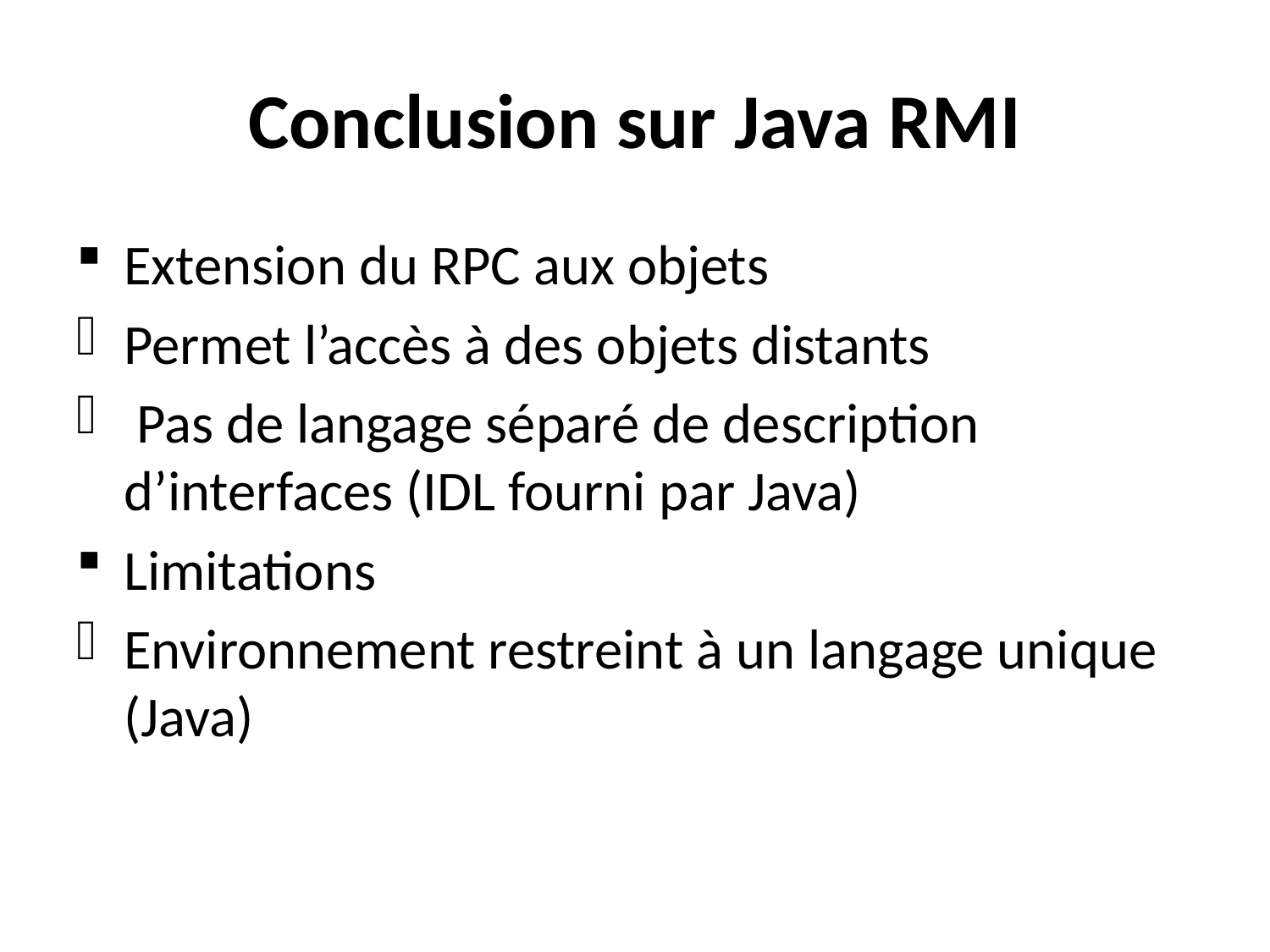

# Conclusion sur Java RMI
Extension du RPC aux objets
Permet l’accès à des objets distants
 Pas de langage séparé de description d’interfaces (IDL fourni par Java)
Limitations
Environnement restreint à un langage unique (Java)